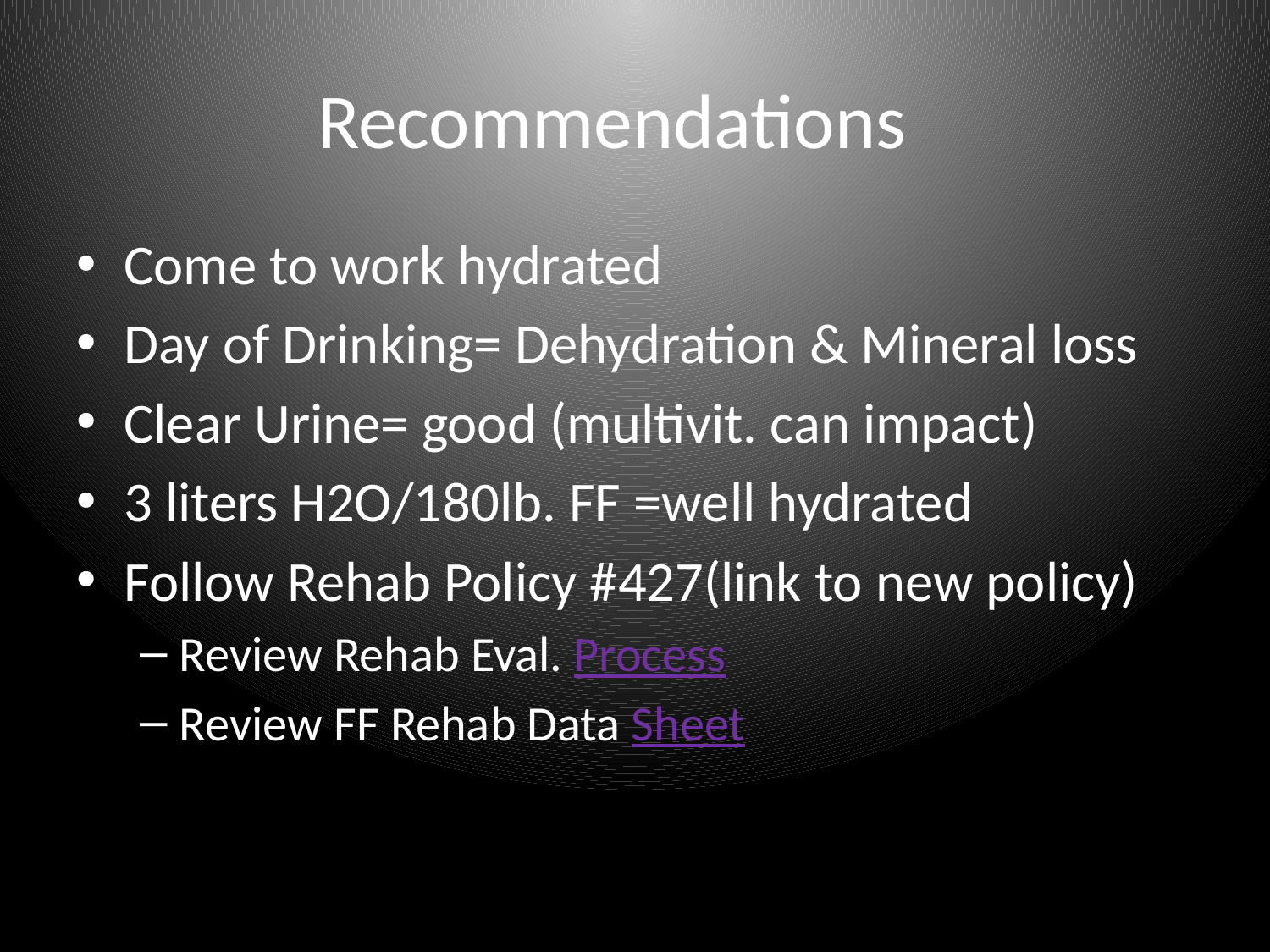

# Recommendations
Come to work hydrated
Day of Drinking= Dehydration & Mineral loss
Clear Urine= good (multivit. can impact)
3 liters H2O/180lb. FF =well hydrated
Follow Rehab Policy #427(link to new policy)
Review Rehab Eval. Process
Review FF Rehab Data Sheet